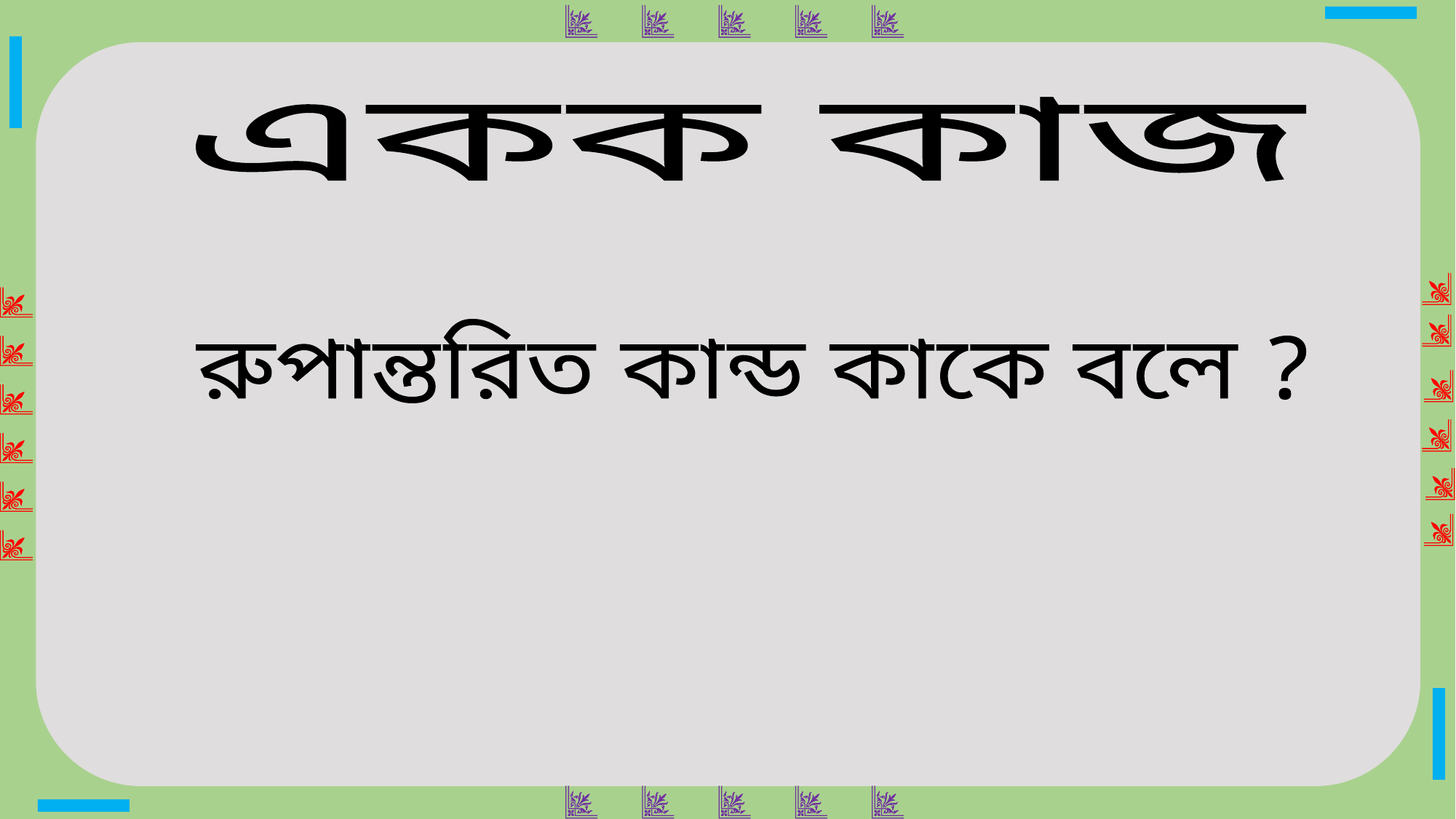

একক কাজ
রুপান্তরিত কান্ড কাকে বলে ?